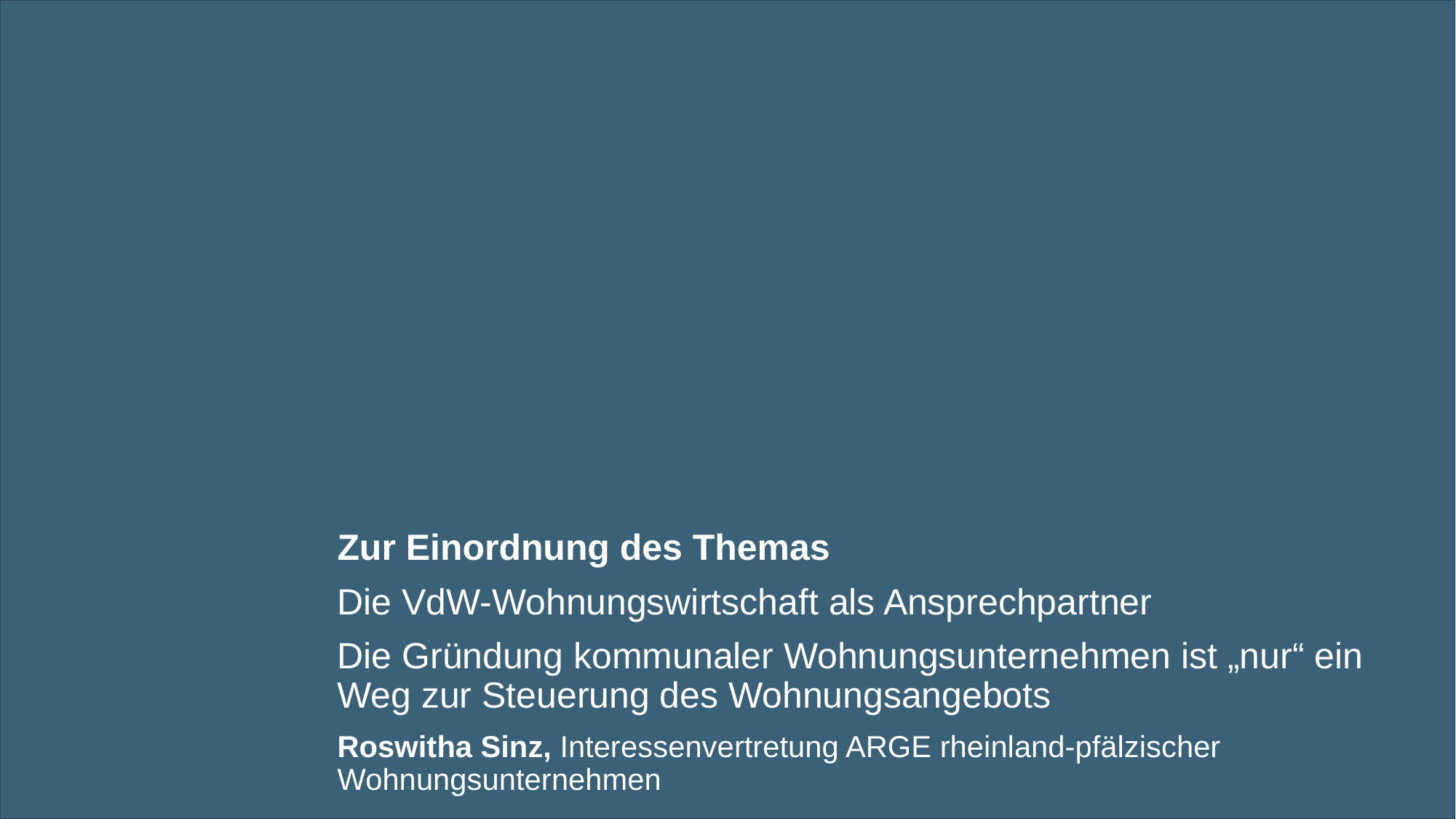

Zur Einordnung des Themas
Die VdW-Wohnungswirtschaft als Ansprechpartner
Die Gründung kommunaler Wohnungsunternehmen ist „nur“ ein Weg zur Steuerung des Wohnungsangebots
Roswitha Sinz, Interessenvertretung ARGE rheinland-pfälzischer Wohnungsunternehmen